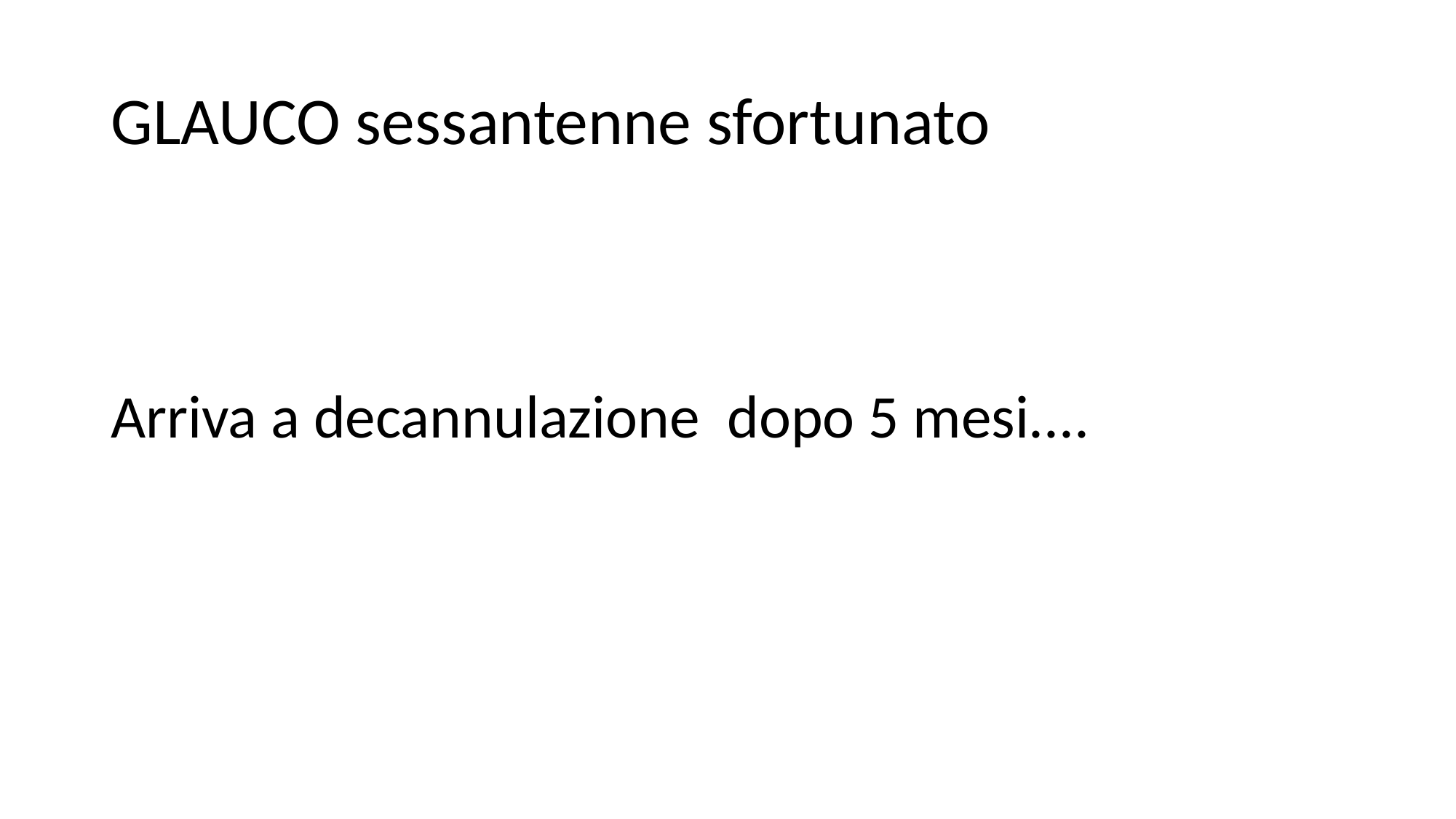

# GLAUCO sessantenne sfortunato
Arriva a decannulazione  dopo 5 mesi....